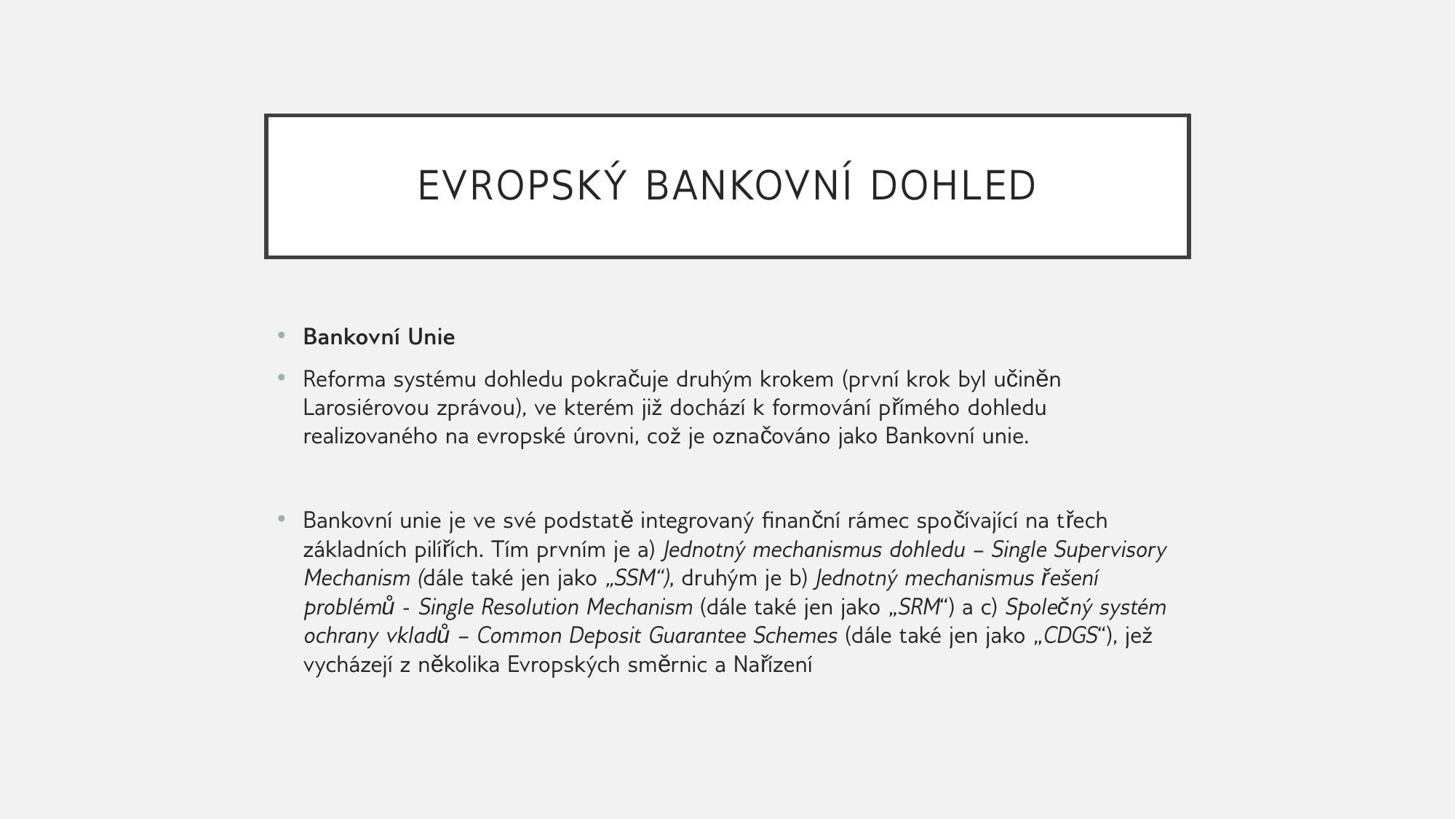

# Evropský Bankovní dohled
Bankovní Unie
Reforma systému dohledu pokračuje druhým krokem (první krok byl učiněn Larosiérovou zprávou), ve kterém již dochází k formování přímého dohledu realizovaného na evropské úrovni, což je označováno jako Bankovní unie.

Bankovní unie je ve své podstatě integrovaný finanční rámec spočívající na třech základních pilířích. Tím prvním je a) Jednotný mechanismus dohledu – Single Supervisory Mechanism (dále také jen jako „SSM“), druhým je b) Jednotný mechanismus řešení problémů - Single Resolution Mechanism (dále také jen jako „SRM“) a c) Společný systém ochrany vkladů – Common Deposit Guarantee Schemes (dále také jen jako „CDGS“), jež vycházejí z několika Evropských směrnic a Nařízení